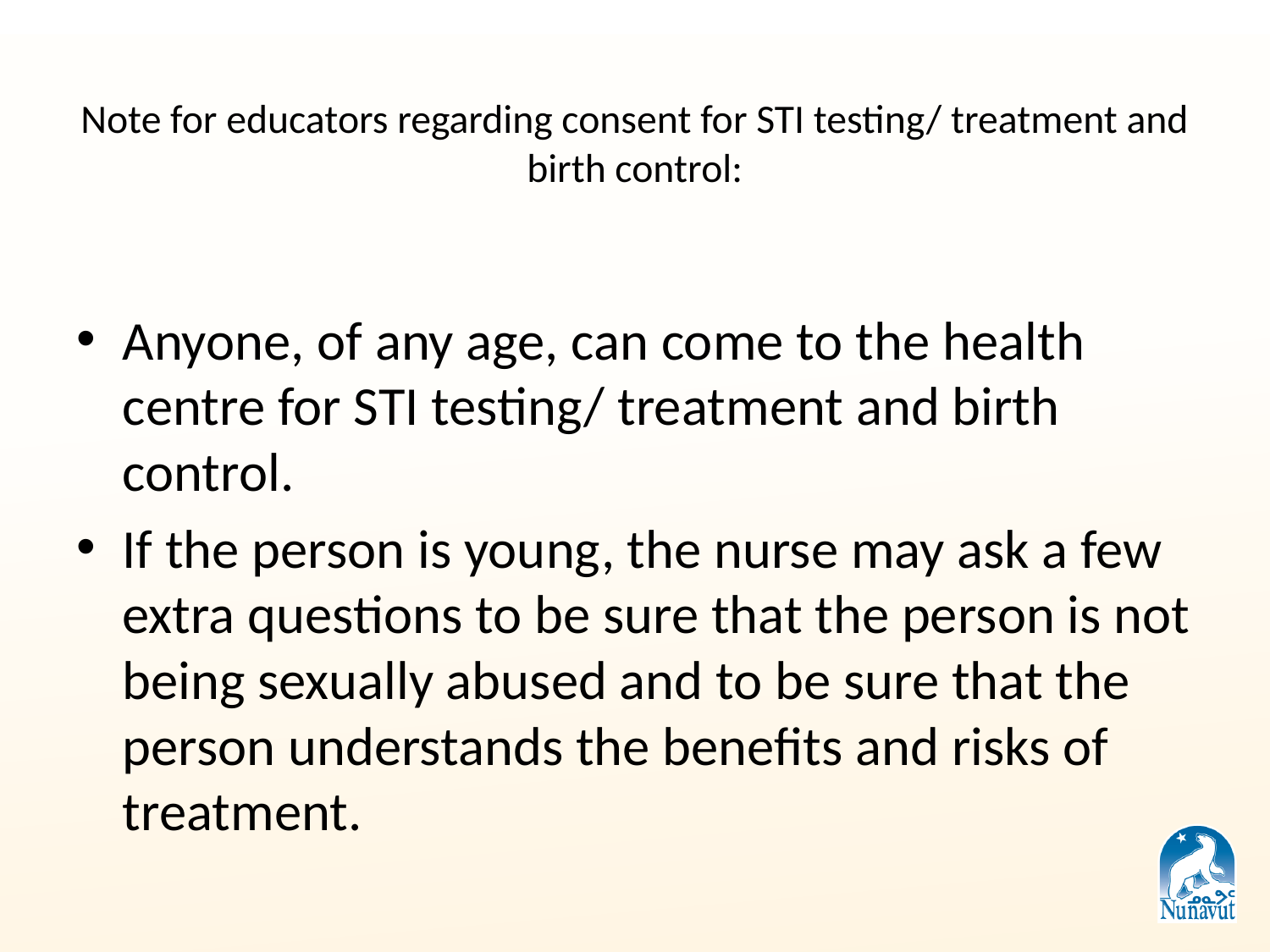

# Note for educators regarding consent for STI testing/ treatment and birth control:

Anyone, of any age, can come to the health centre for STI testing/ treatment and birth control.
If the person is young, the nurse may ask a few extra questions to be sure that the person is not being sexually abused and to be sure that the person understands the benefits and risks of treatment.